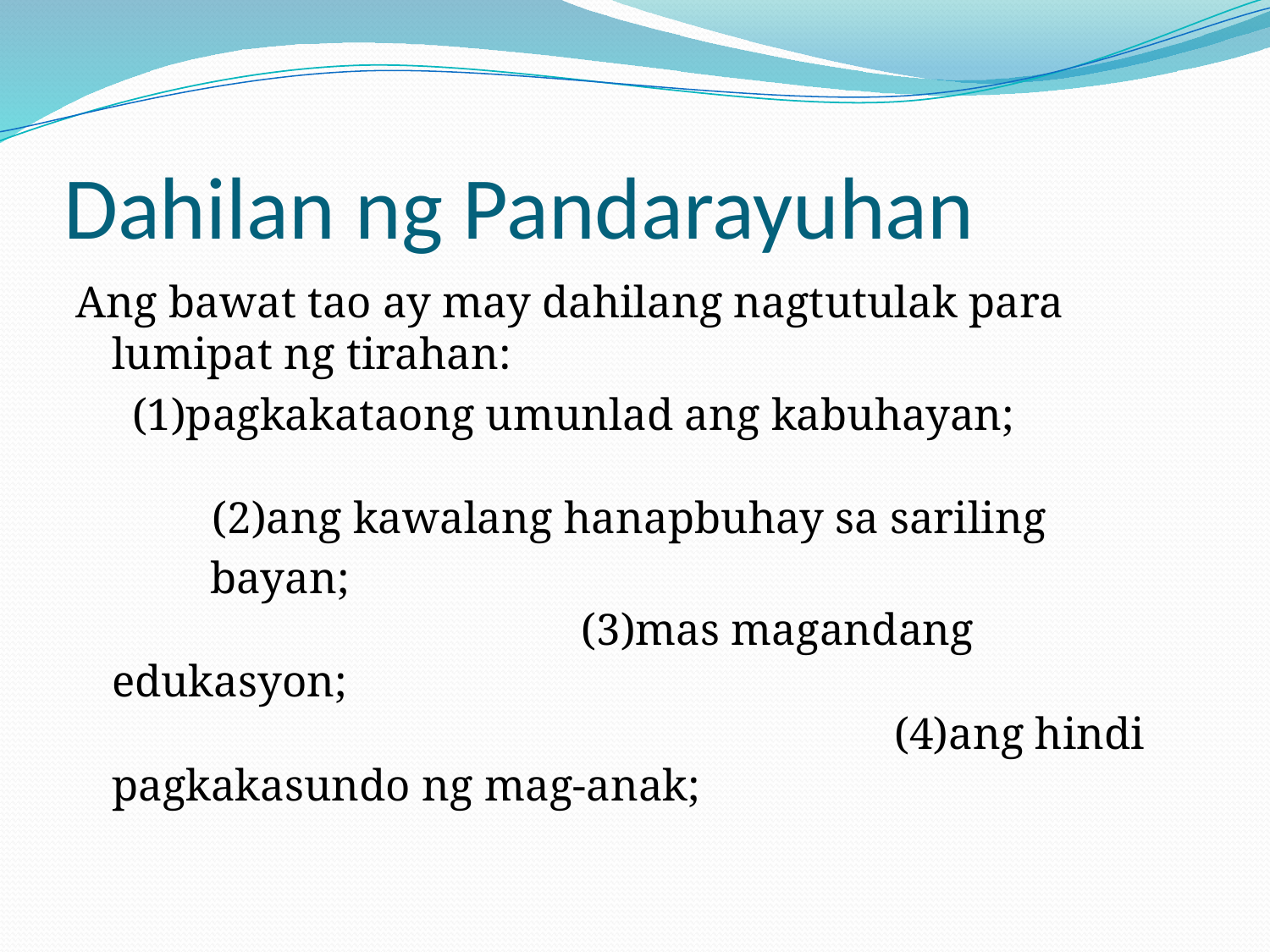

# Dahilan ng Pandarayuhan
Ang bawat tao ay may dahilang nagtutulak para lumipat ng tirahan:
     (1)pagkakataong umunlad ang kabuhayan;                                                                                                                          (2)ang kawalang hanapbuhay sa sariling
            bayan;                                                                                                                      (3)mas magandang edukasyon;                                                                                                                                                  (4)ang hindi pagkakasundo ng mag-anak;